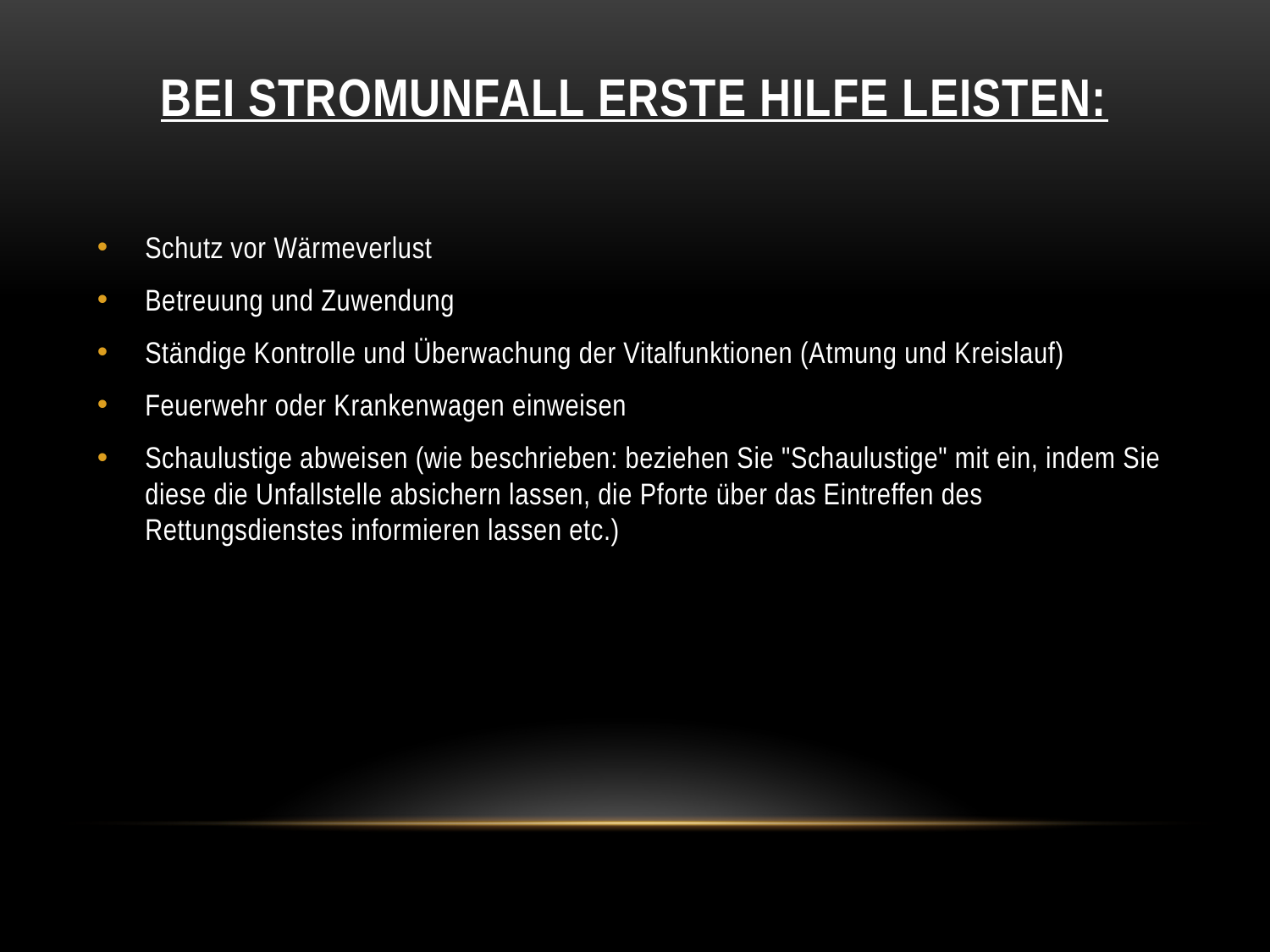

# Bei Stromunfall Erste Hilfe leisten:
Schutz vor Wärmeverlust
Betreuung und Zuwendung
Ständige Kontrolle und Überwachung der Vitalfunktionen (Atmung und Kreislauf)
Feuerwehr oder Krankenwagen einweisen
Schaulustige abweisen (wie beschrieben: beziehen Sie "Schaulustige" mit ein, indem Sie diese die Unfallstelle absichern lassen, die Pforte über das Eintreffen des Rettungsdienstes informieren lassen etc.)